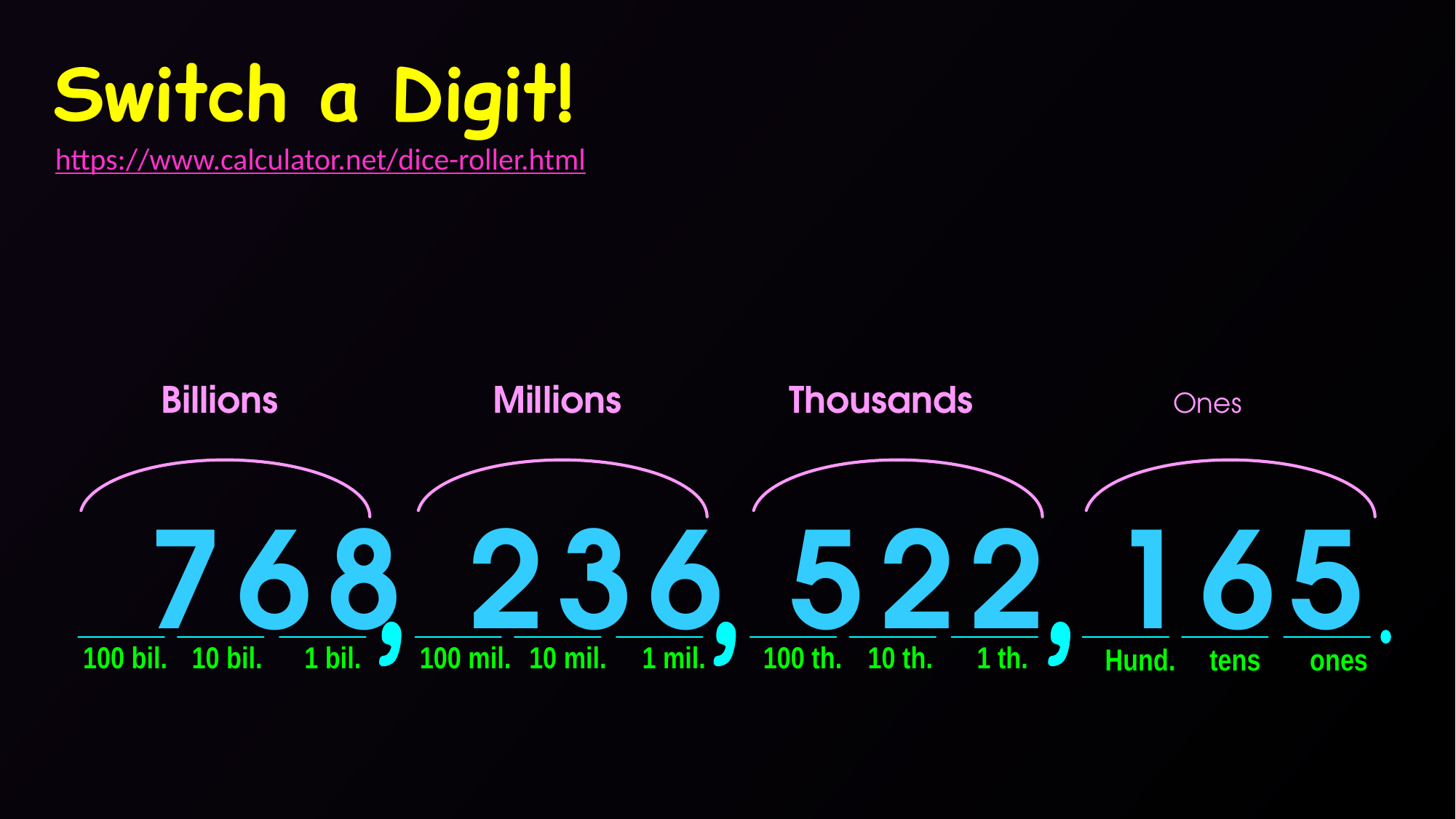

Switch a Digit!
https://www.calculator.net/dice-roller.html
Billions
Millions
Thousands
Ones

 768 236 522 165

100 bil.
10 bil.
1 bil.
100 mil.
10 mil.
1 mil.
100 th.
10 th.
1 th.
Hund.
tens
ones